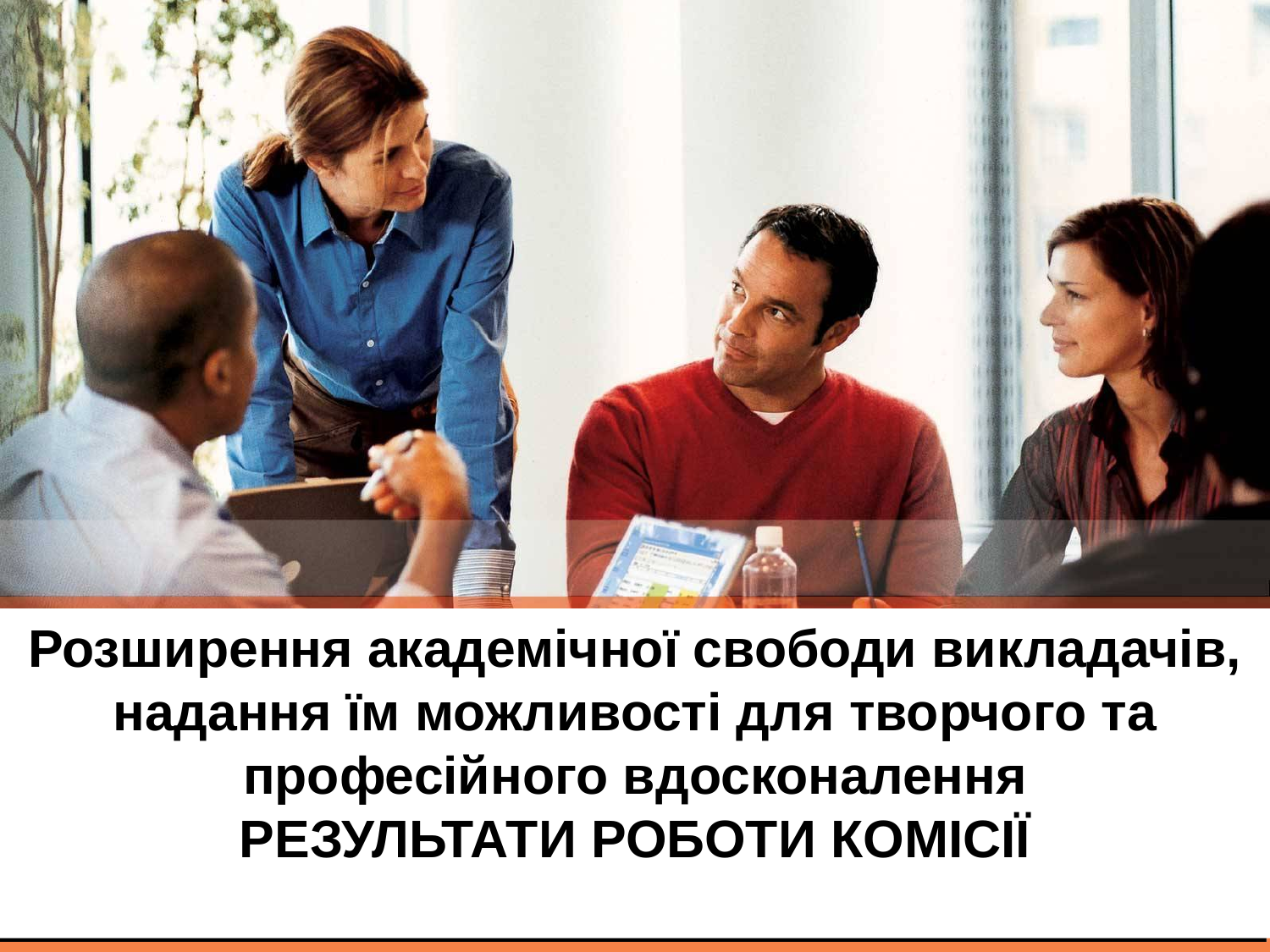

Розширення академічної свободи викладачів, надання їм можливості для творчого та професійного вдосконалення
РЕЗУЛЬТАТИ РОБОТИ КОМІСІЇ